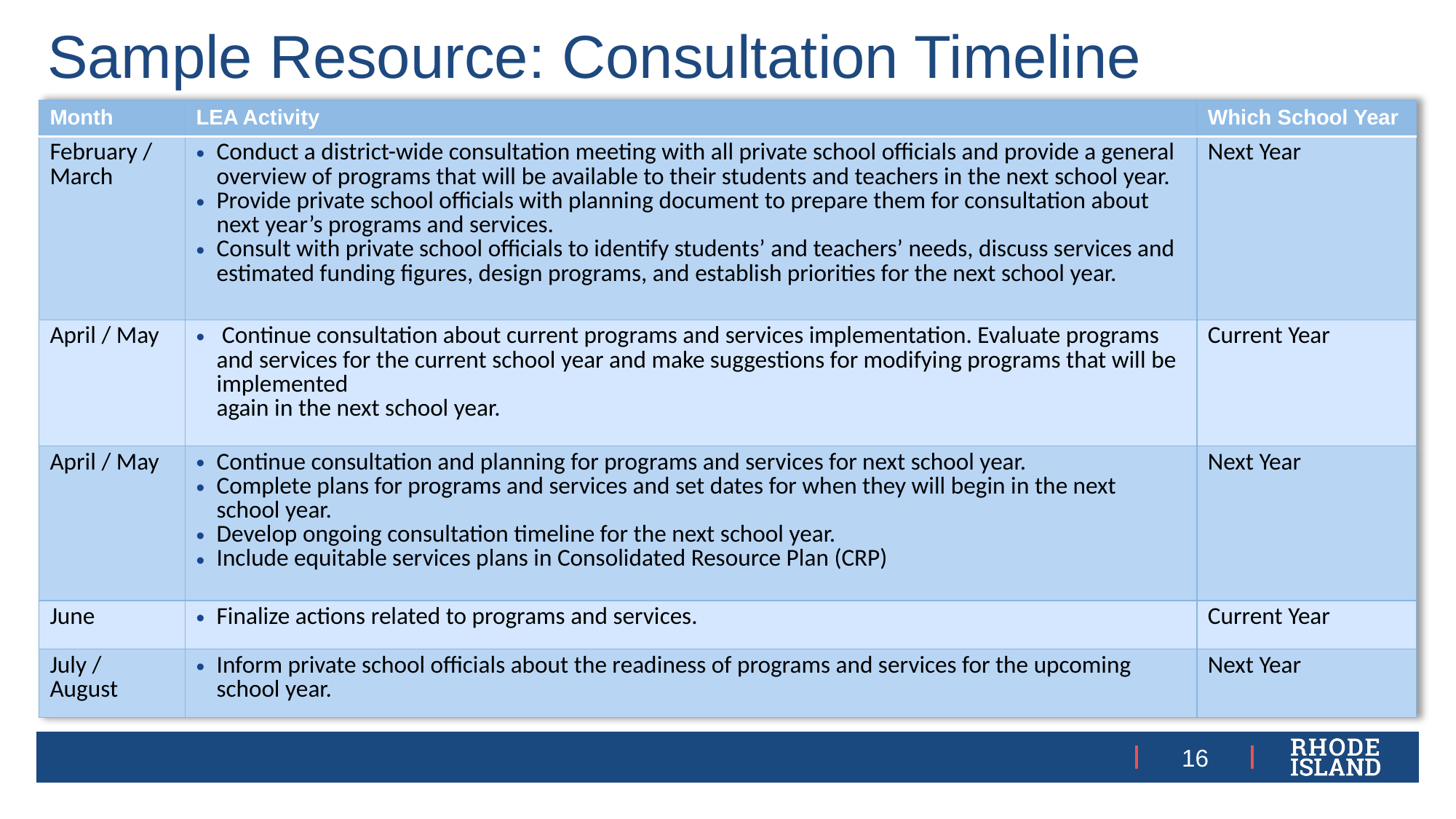

# Sample Resource: Consultation Timeline

| Month | LEA Activity | Which School Year |
| --- | --- | --- |
| February / March | Conduct a district-wide consultation meeting with all private school officials and provide a general overview of programs that will be available to their students and teachers in the next school year. Provide private school officials with planning document to prepare them for consultation about next year’s programs and services. Consult with private school officials to identify students’ and teachers’ needs, discuss services and estimated funding figures, design programs, and establish priorities for the next school year. | Next Year |
| April / May | Continue consultation about current programs and services implementation. Evaluate programs and services for the current school year and make suggestions for modifying programs that will be implemented again in the next school year. | Current Year |
| April / May | Continue consultation and planning for programs and services for next school year. Complete plans for programs and services and set dates for when they will begin in the next school year. Develop ongoing consultation timeline for the next school year. Include equitable services plans in Consolidated Resource Plan (CRP) | Next Year |
| June | Finalize actions related to programs and services. | Current Year |
| July / August | Inform private school officials about the readiness of programs and services for the upcoming school year. | Next Year |
16